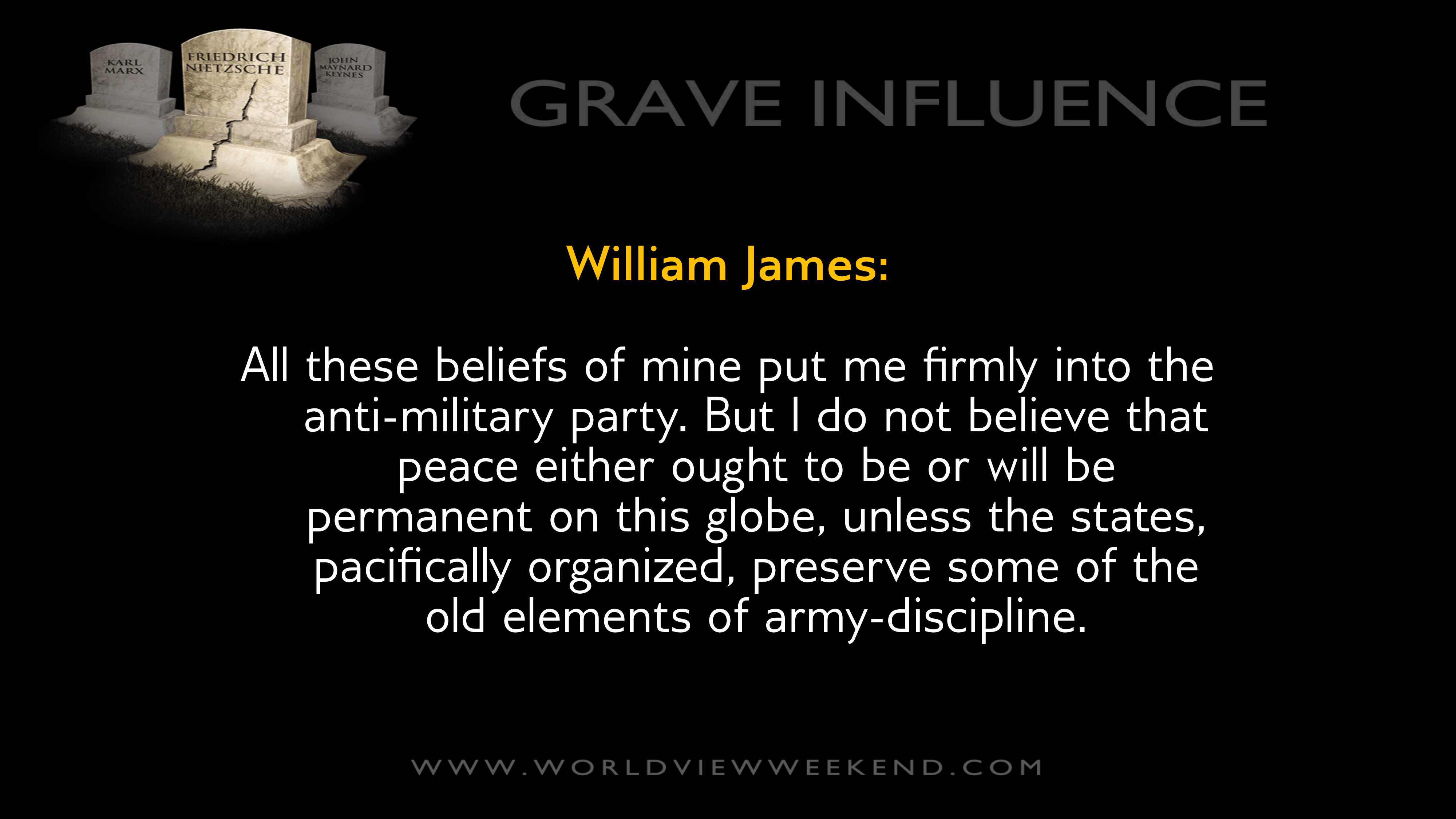

William James:
All these beliefs of mine put me firmly into the anti-military party. But I do not believe that peace either ought to be or will be permanent on this globe, unless the states, pacifically organized, preserve some of the old elements of army-discipline.